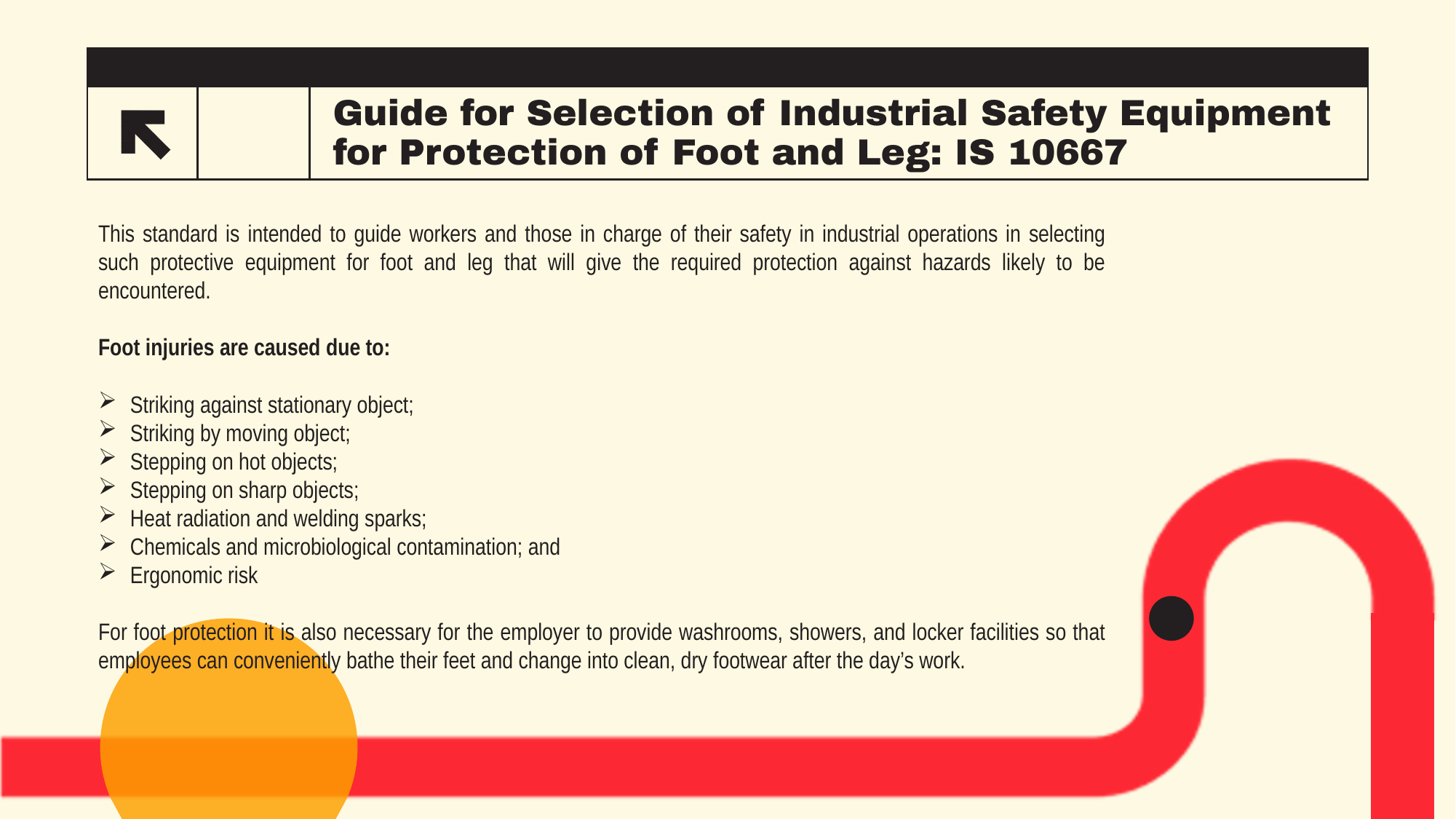

# Guide for Selection of Industrial Safety Equipment for Protection of Foot and Leg: IS 10667

20
This standard is intended to guide workers and those in charge of their safety in industrial operations in selecting such protective equipment for foot and leg that will give the required protection against hazards likely to be encountered.

Foot injuries are caused due to:

Striking against stationary object;
Striking by moving object;
Stepping on hot objects;
Stepping on sharp objects;
Heat radiation and welding sparks;
Chemicals and microbiological contamination; and
Ergonomic risk

For foot protection it is also necessary for the employer to provide washrooms, showers, and locker facilities so that employees can conveniently bathe their feet and change into clean, dry footwear after the day’s work.